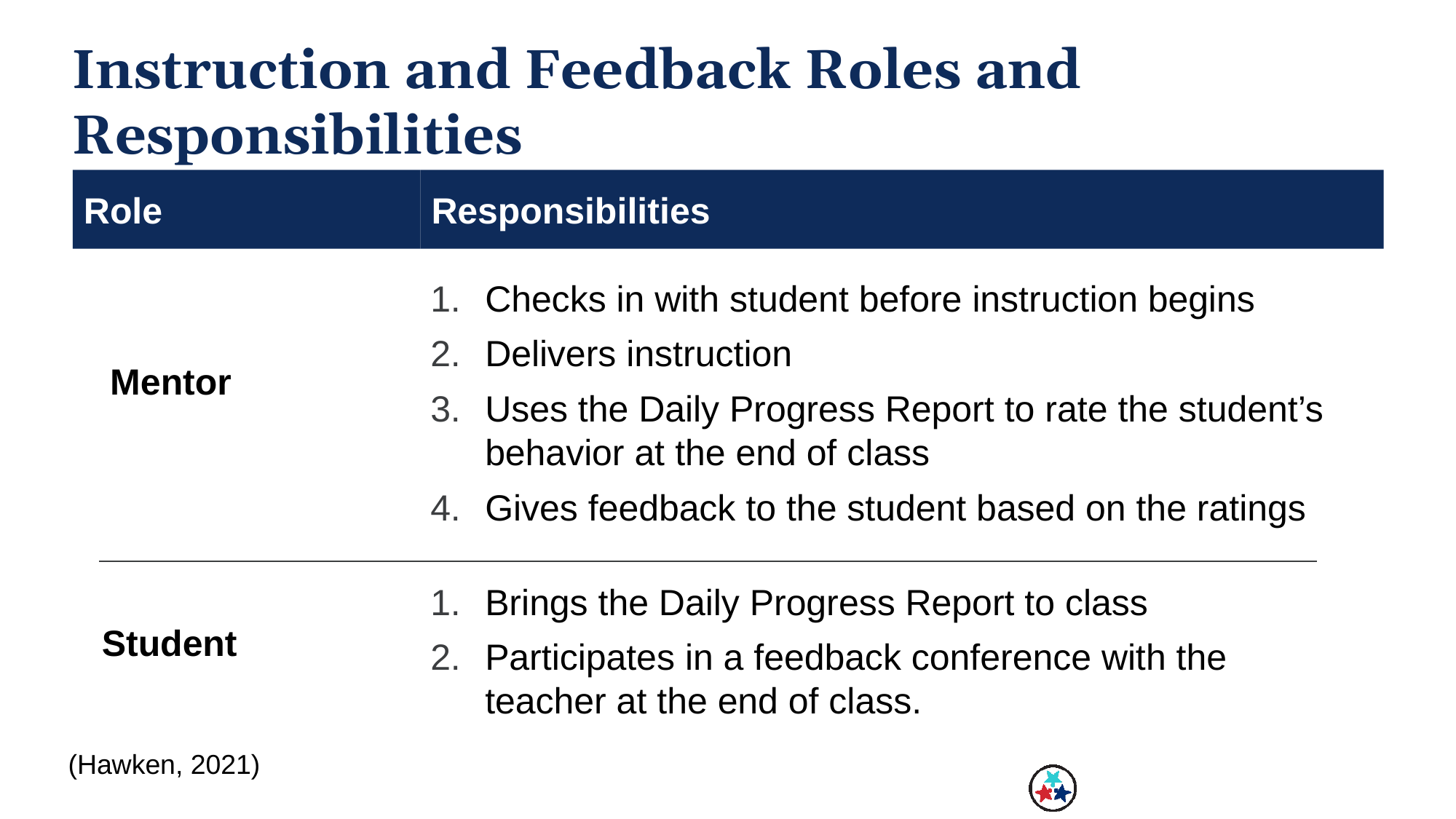

# Instruction and Feedback Roles and Responsibilities
Responsibilities
Role
Checks in with student before instruction begins
Delivers instruction
Uses the Daily Progress Report to rate the student’s behavior at the end of class
Gives feedback to the student based on the ratings
Mentor
Brings the Daily Progress Report to class
Participates in a feedback conference with the teacher at the end of class.
Student
(Hawken, 2021)